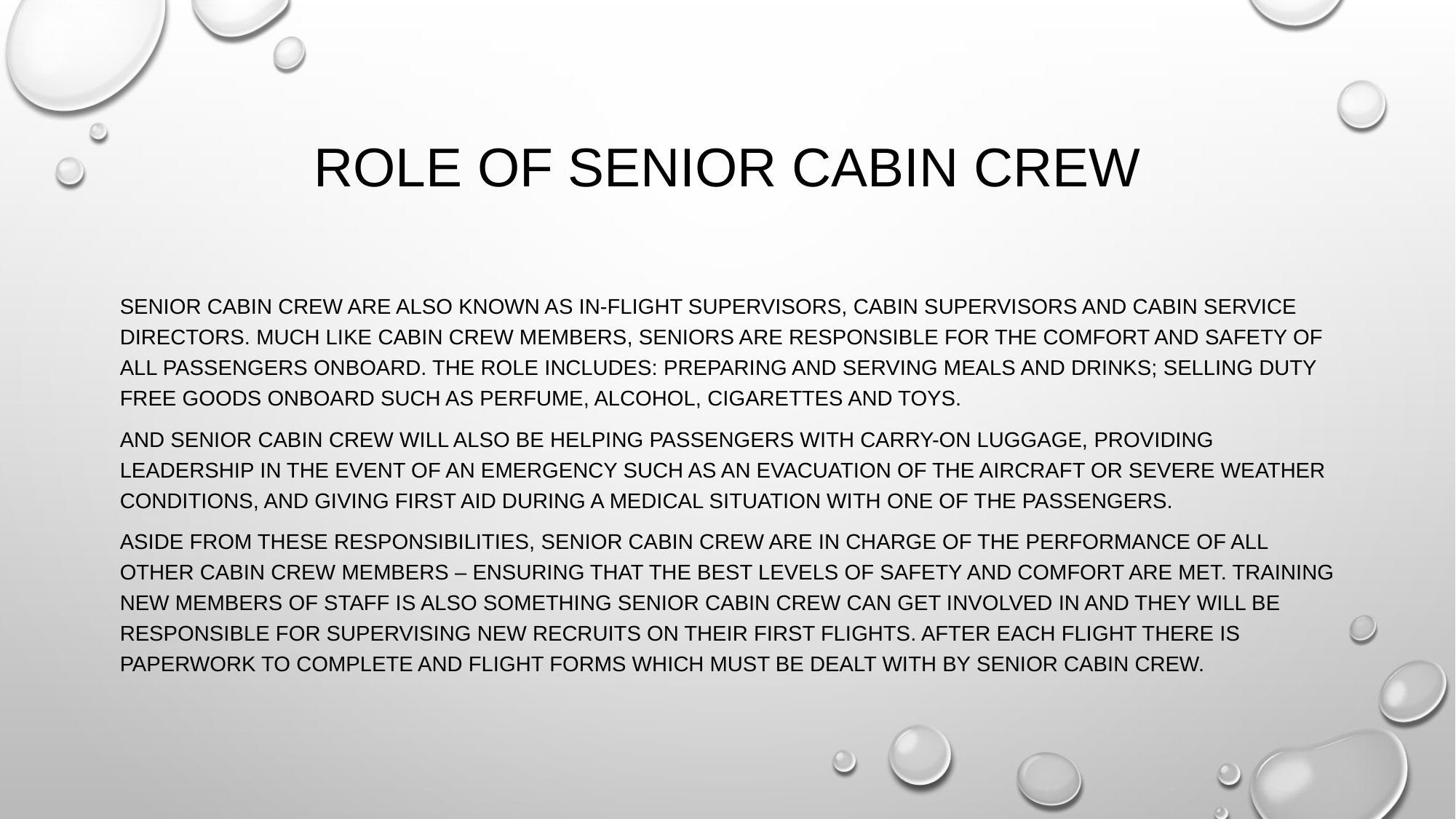

# Role of senior cabin crew
Senior cabin crew are also known as in-flight supervisors, cabin supervisors and cabin service directors. Much like cabin crew members, seniors are responsible for the comfort and safety of all passengers onboard. The role includes: preparing and serving meals and drinks; selling duty free goods onboard such as perfume, alcohol, cigarettes and toys.
And senior cabin crew will also be helping passengers with carry-on luggage, providing leadership in the event of an emergency such as an evacuation of the aircraft or severe weather conditions, and giving first aid during a medical situation with one of the passengers.
Aside from these responsibilities, senior cabin crew are in charge of the performance of all other cabin crew members – ensuring that the best levels of safety and comfort are met. Training new members of staff is also something senior cabin crew can get involved in and they will be responsible for supervising new recruits on their first flights. After each flight there is paperwork to complete and flight forms which must be dealt with by senior cabin crew.